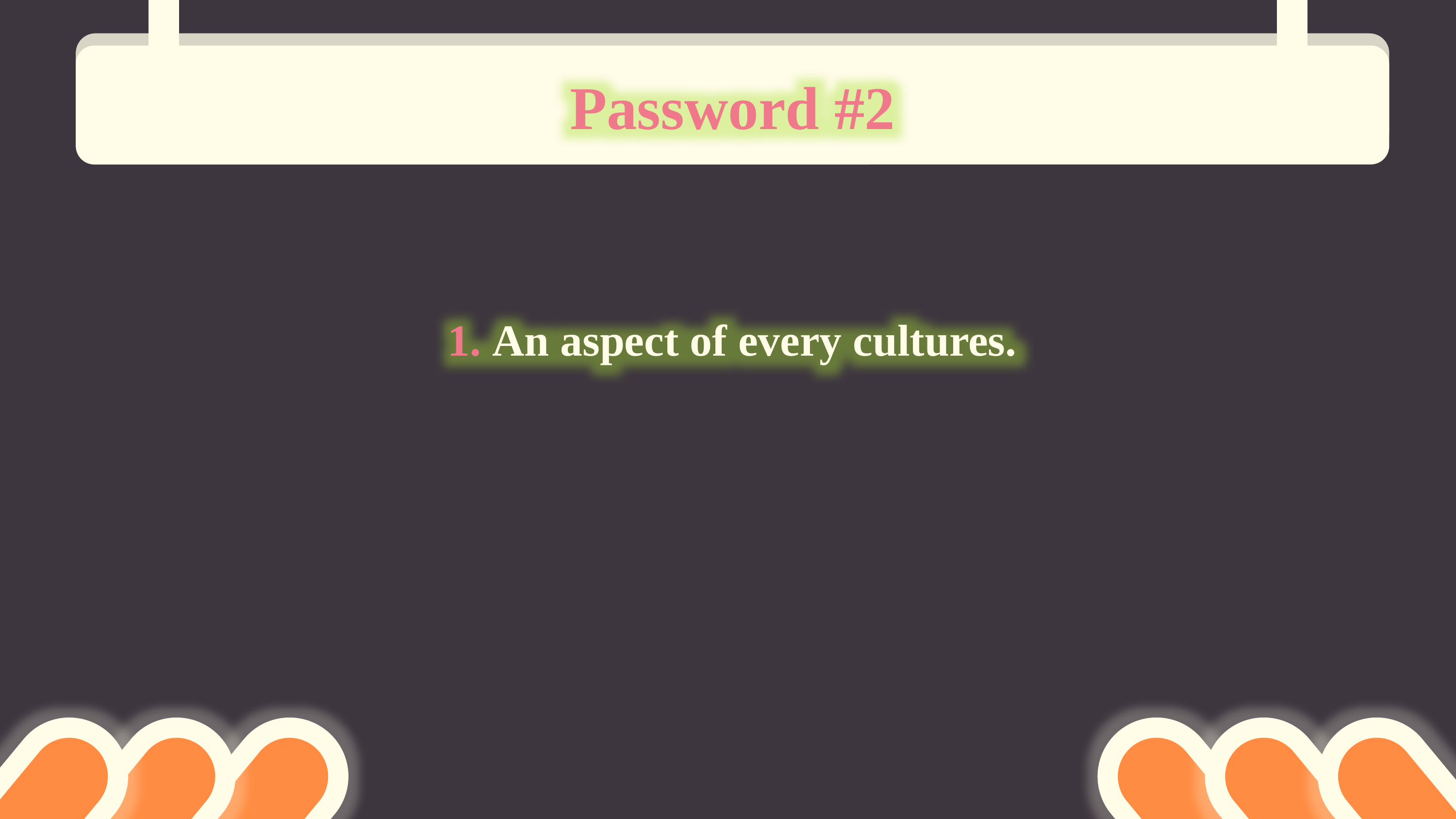

Password #2
1. An aspect of every cultures.